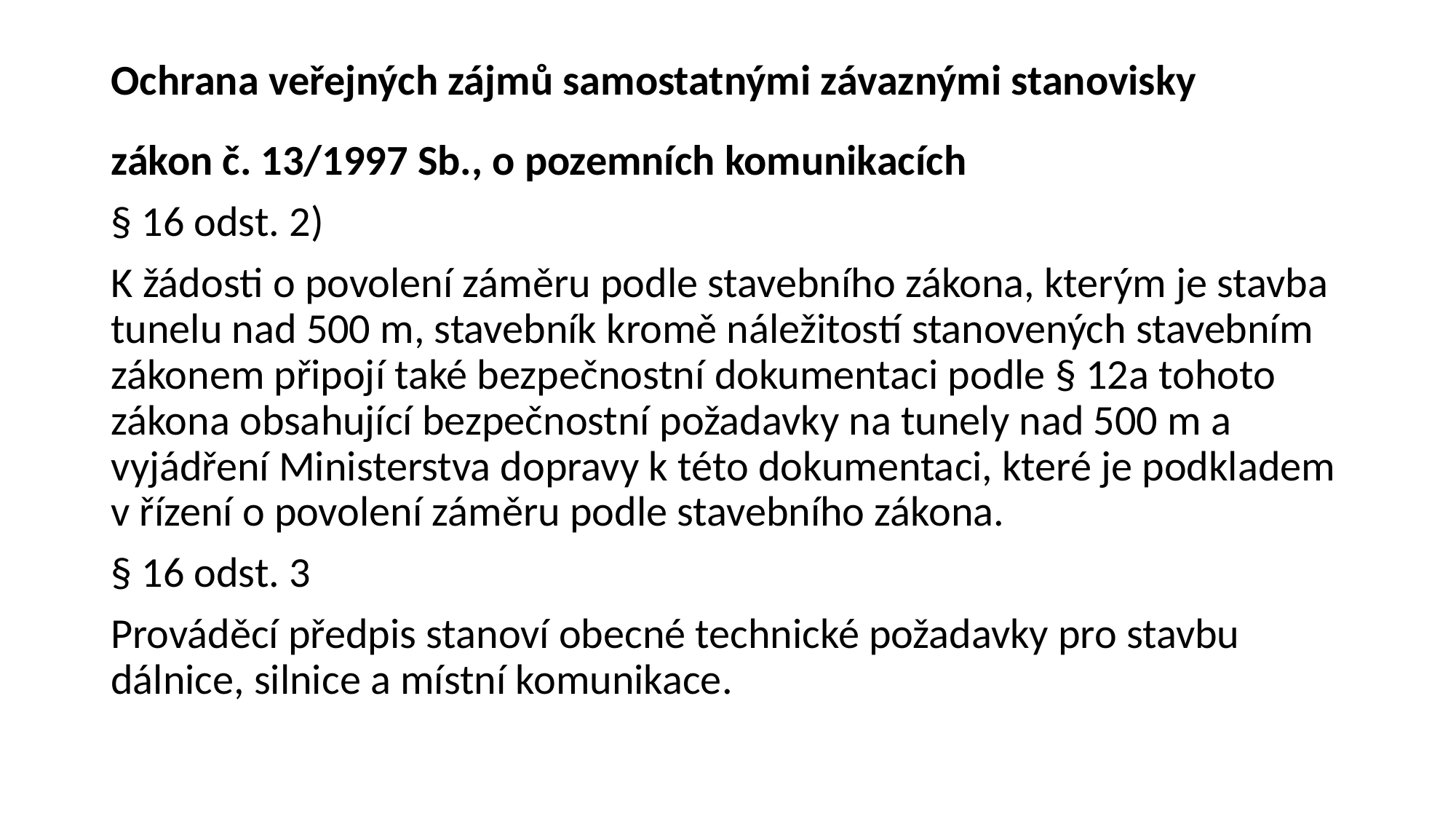

# Ochrana veřejných zájmů samostatnými závaznými stanovisky
zákon č. 13/1997 Sb., o pozemních komunikacích
§ 16 odst. 2)
K žádosti o povolení záměru podle stavebního zákona, kterým je stavba tunelu nad 500 m, stavebník kromě náležitostí stanovených stavebním zákonem připojí také bezpečnostní dokumentaci podle § 12a tohoto zákona obsahující bezpečnostní požadavky na tunely nad 500 m a vyjádření Ministerstva dopravy k této dokumentaci, které je podkladem v řízení o povolení záměru podle stavebního zákona.
§ 16 odst. 3
Prováděcí předpis stanoví obecné technické požadavky pro stavbu dálnice, silnice a místní komunikace.